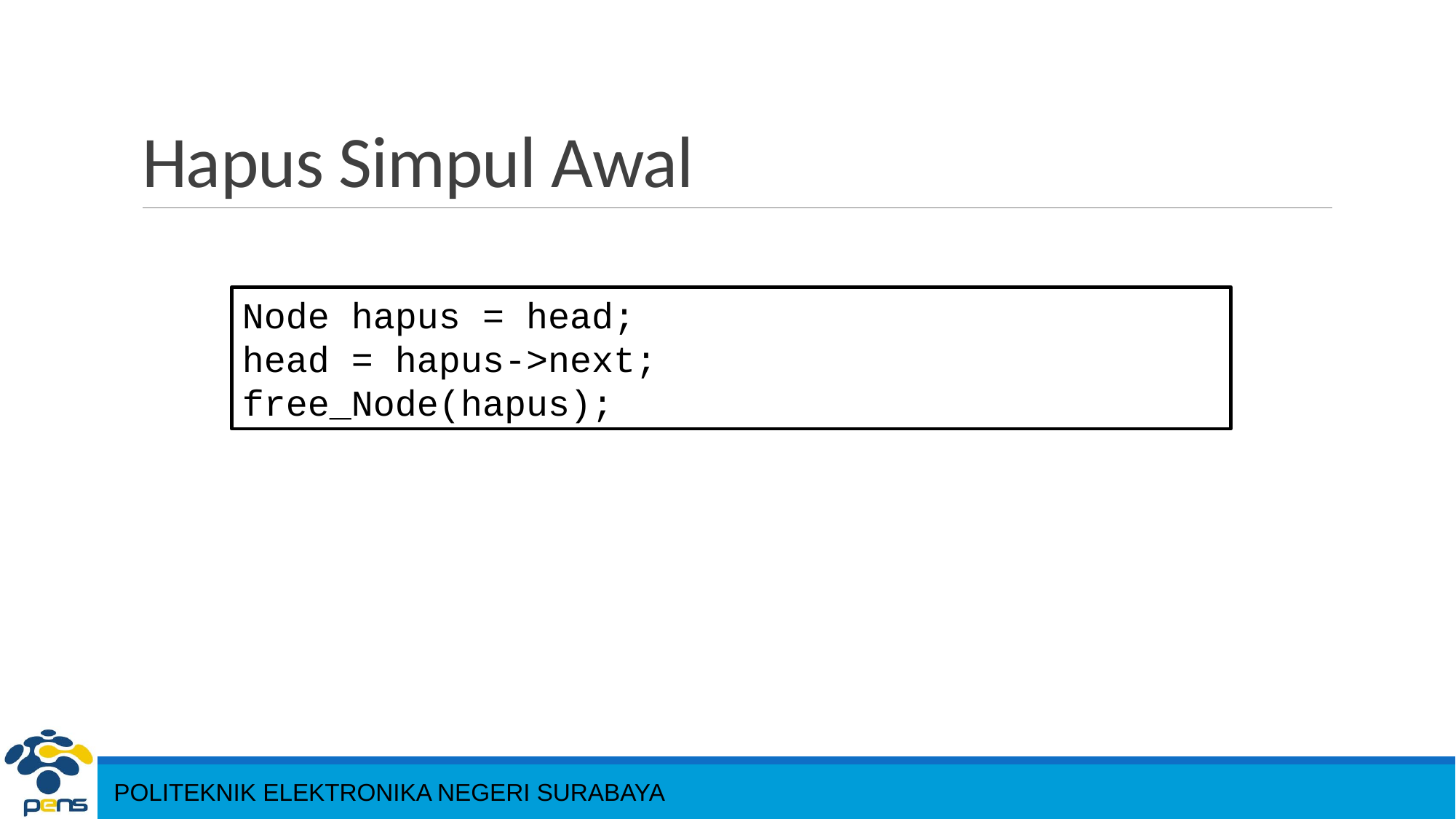

# Hapus Simpul Awal
Node hapus = head;
head = hapus->next;
free_Node(hapus);